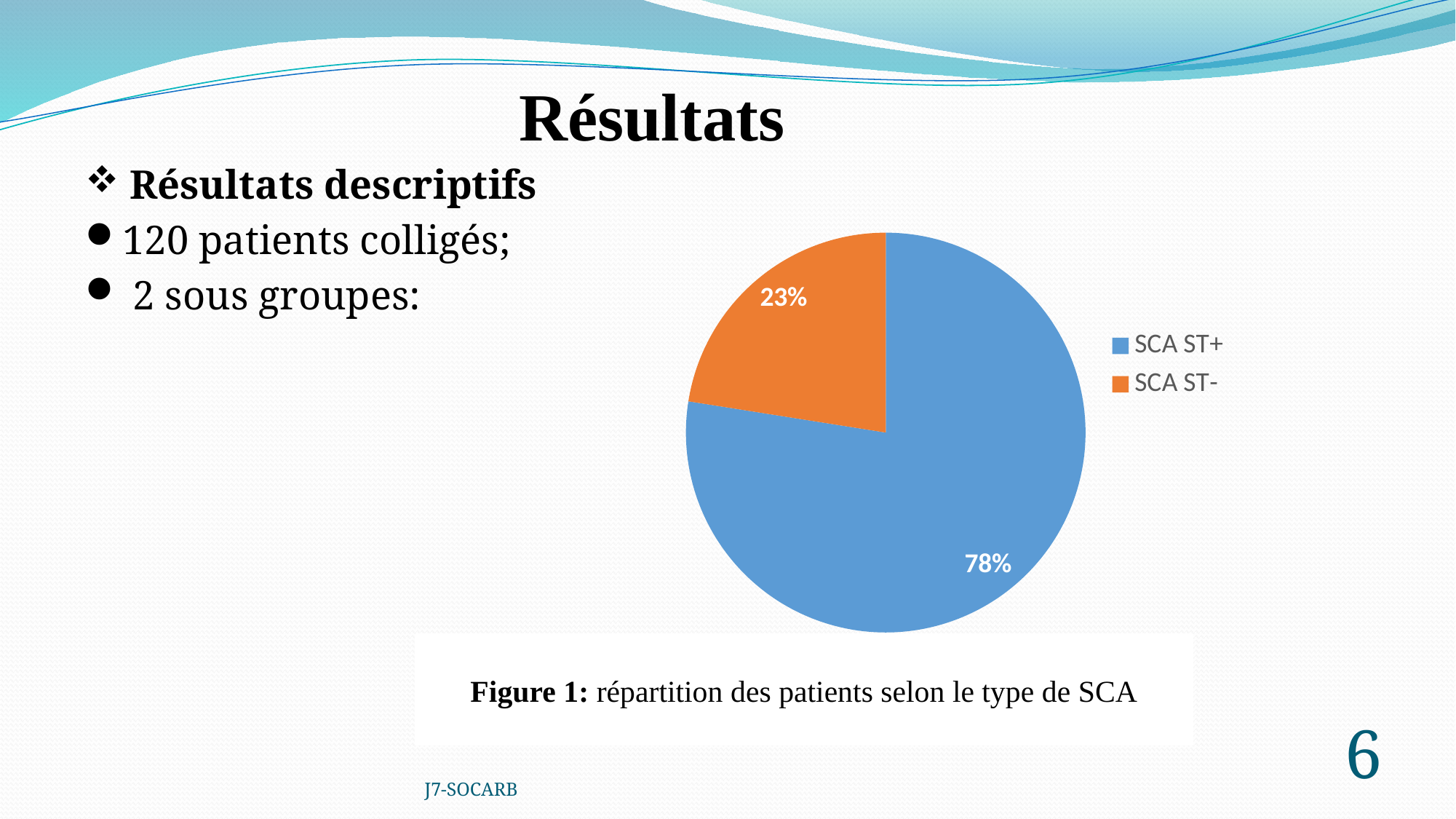

# Résultats
 Résultats descriptifs
120 patients colligés;
 2 sous groupes:

### Chart

| Category |  |
|---|---|
| SCA ST+  | 93.0 |
| SCA ST- | 27.0 |
Figure 1: répartition des patients selon le type de SCA
J7-SOCARB
6